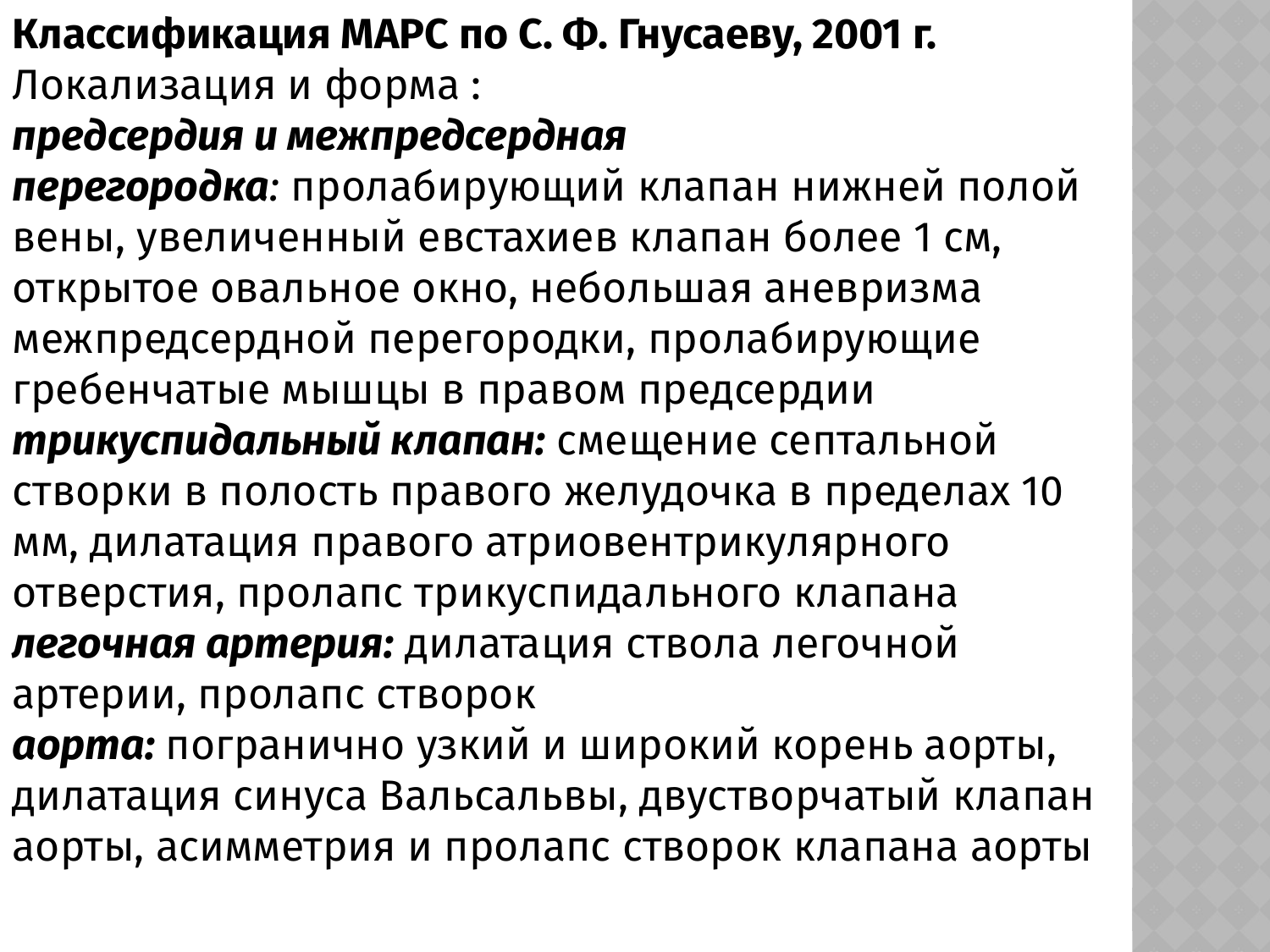

Классификация МАРС по С. Ф. Гнусаеву, 2001 г.
Локализация и форма :                                                        предсердия и межпредсердная перегородка: пролабирующий клапан нижней полой вены, увеличенный евстахиев клапан более 1 см, открытое овальное окно, небольшая аневризма межпредсердной перегородки, пролабирующие гребенчатые мышцы в правом предсердии
трикуспидальный клапан: смещение септальной створки в полость правого желудочка в пределах 10 мм, дилатация правого атриовентрикулярного отверстия, пролапс трикуспидального клапана
легочная артерия: дилатация ствола легочной артерии, пролапс створок
аорта: погранично узкий и широкий корень аорты, дилатация синуса Вальсальвы, двустворчатый клапан аорты, асимметрия и пролапс створок клапана аорты